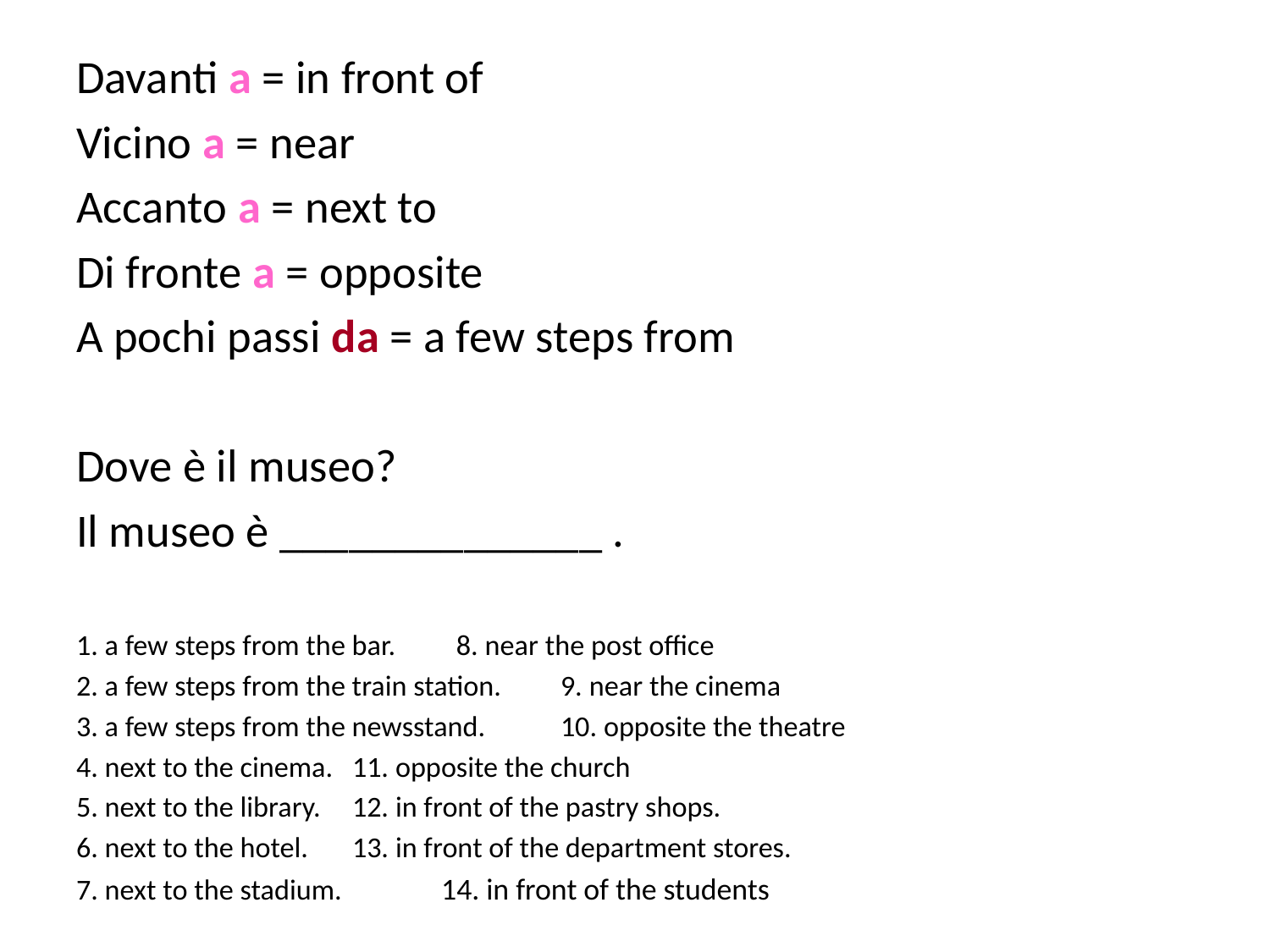

Davanti a = in front of
Vicino a = near
Accanto a = next to
Di fronte a = opposite
A pochi passi da = a few steps from

Dove è il museo?
Il museo è ______________ .

1. a few steps from the bar.			 8. near the post office
2. a few steps from the train station. 		 9. near the cinema
3. a few steps from the newsstand. 		 10. opposite the theatre
4. next to the cinema. 			 11. opposite the church
5. next to the library. 			 12. in front of the pastry shops.
6. next to the hotel. 				 13. in front of the department stores.
7. next to the stadium.			 14. in front of the students

#